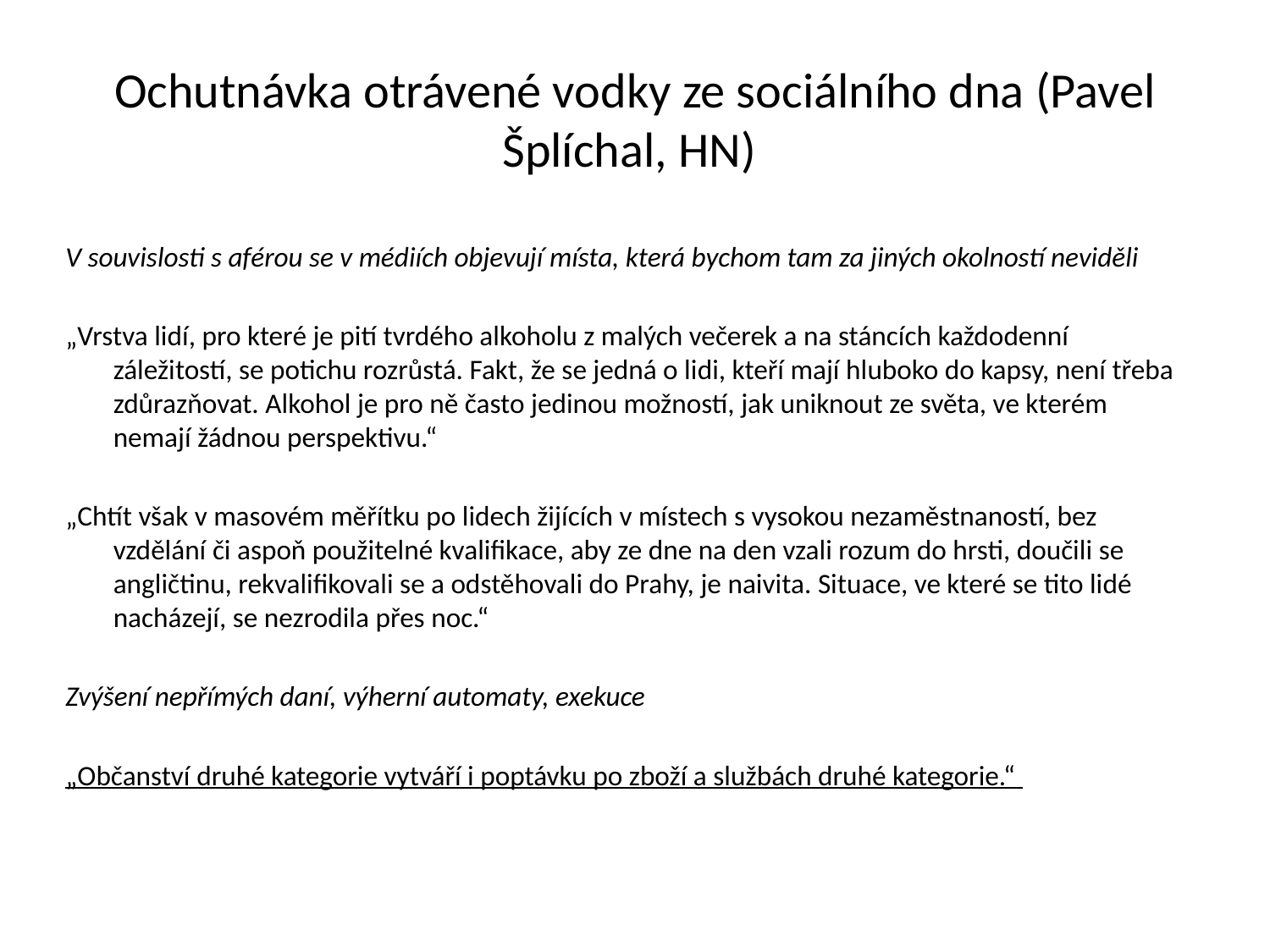

# Ochutnávka otrávené vodky ze sociálního dna (Pavel Šplíchal, HN)
V souvislosti s aférou se v médiích objevují místa, která bychom tam za jiných okolností neviděli

„Vrstva lidí, pro které je pití tvrdého alkoholu z malých večerek a na stáncích každodenní záležitostí, se potichu rozrůstá. Fakt, že se jedná o lidi, kteří mají hluboko do kapsy, není třeba zdůrazňovat. Alkohol je pro ně často jedinou možností, jak uniknout ze světa, ve kterém nemají žádnou perspektivu.“

„Chtít však v masovém měřítku po lidech žijících v místech s vysokou nezaměstnaností, bez vzdělání či aspoň použitelné kvalifikace, aby ze dne na den vzali rozum do hrsti, doučili se angličtinu, rekvalifikovali se a odstěhovali do Prahy, je naivita. Situace, ve které se tito lidé nacházejí, se nezrodila přes noc.“

Zvýšení nepřímých daní, výherní automaty, exekuce

„Občanství druhé kategorie vytváří i poptávku po zboží a službách druhé kategorie.“